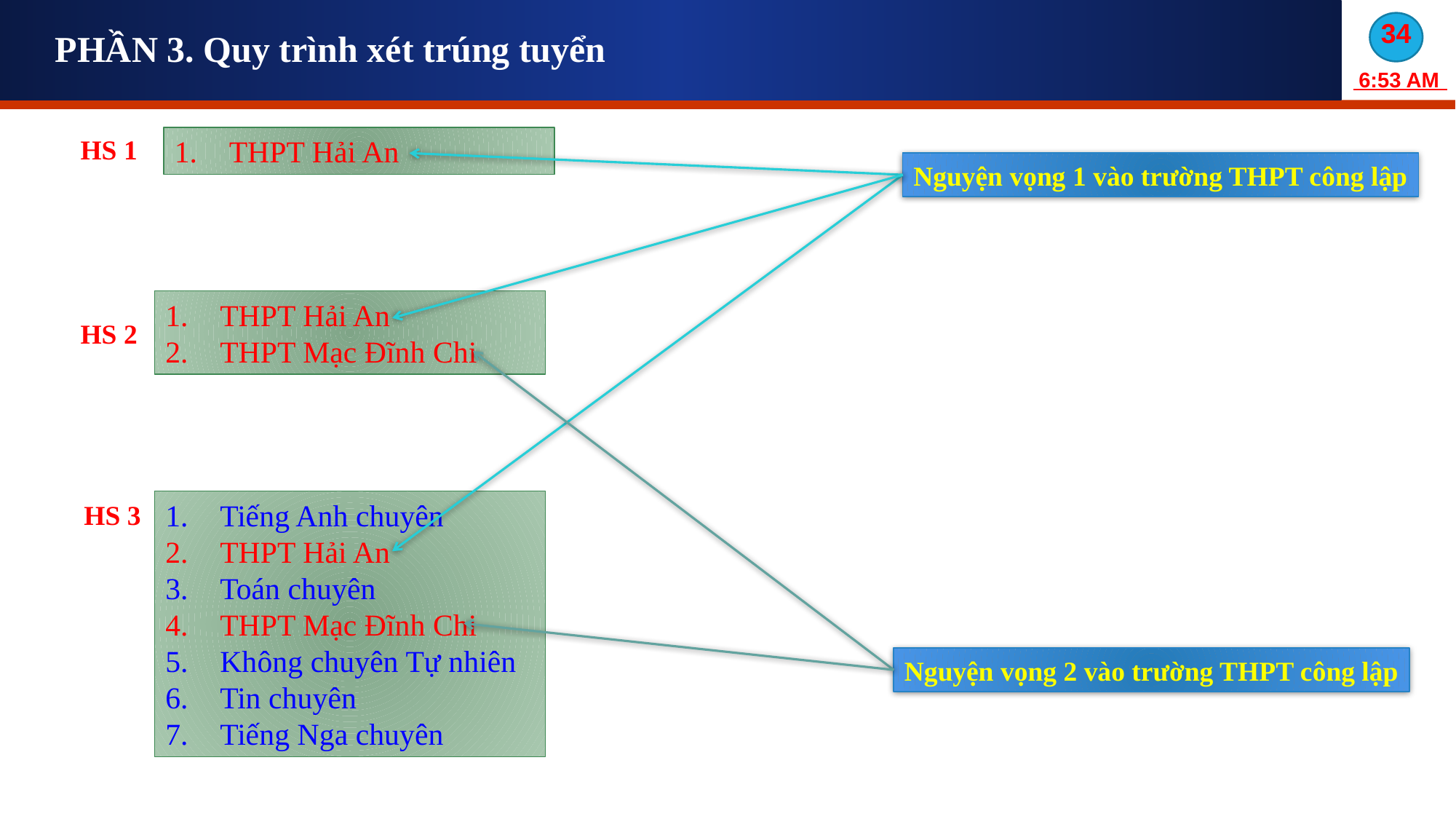

PHẦN 3. Quy trình xét trúng tuyển
HS 1
THPT Hải An
Nguyện vọng 1 vào trường THPT công lập
THPT Hải An
THPT Mạc Đĩnh Chi
HS 2
Tiếng Anh chuyên
THPT Hải An
Toán chuyên
THPT Mạc Đĩnh Chi
Không chuyên Tự nhiên
Tin chuyên
Tiếng Nga chuyên
HS 3
Nguyện vọng 2 vào trường THPT công lập